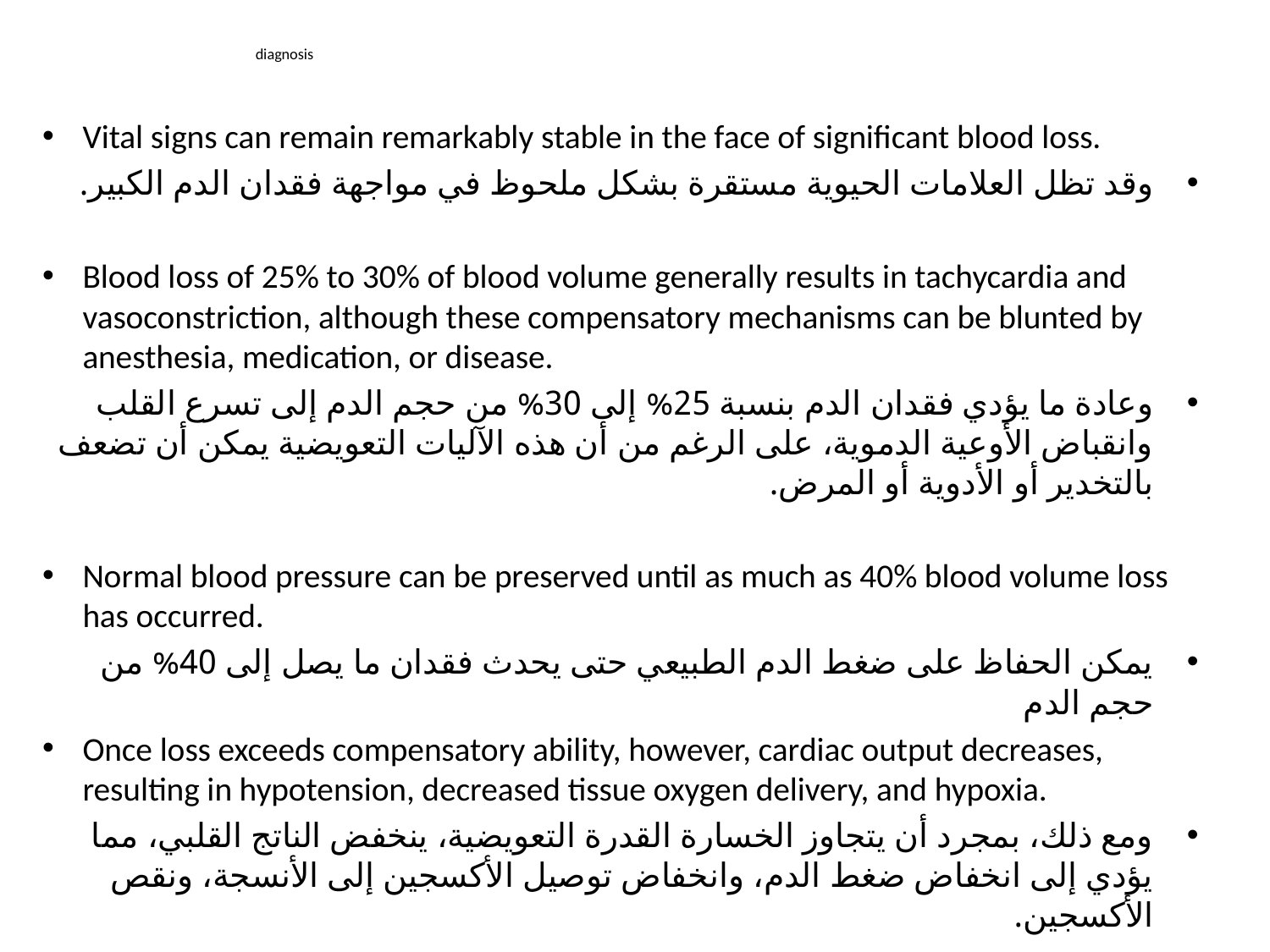

# diagnosis
Vital signs can remain remarkably stable in the face of significant blood loss.
وقد تظل العلامات الحيوية مستقرة بشكل ملحوظ في مواجهة فقدان الدم الكبير.

Blood loss of 25% to 30% of blood volume generally results in tachycardia and vasoconstriction, although these compensatory mechanisms can be blunted by anesthesia, medication, or disease.
وعادة ما يؤدي فقدان الدم بنسبة 25% إلى 30% من حجم الدم إلى تسرع القلب وانقباض الأوعية الدموية، على الرغم من أن هذه الآليات التعويضية يمكن أن تضعف بالتخدير أو الأدوية أو المرض.

Normal blood pressure can be preserved until as much as 40% blood volume loss has occurred.
يمكن الحفاظ على ضغط الدم الطبيعي حتى يحدث فقدان ما يصل إلى 40% من حجم الدم
Once loss exceeds compensatory ability, however, cardiac output decreases, resulting in hypotension, decreased tissue oxygen delivery, and hypoxia.
ومع ذلك، بمجرد أن يتجاوز الخسارة القدرة التعويضية، ينخفض ​​الناتج القلبي، مما يؤدي إلى انخفاض ضغط الدم، وانخفاض توصيل الأكسجين إلى الأنسجة، ونقص الأكسجين.